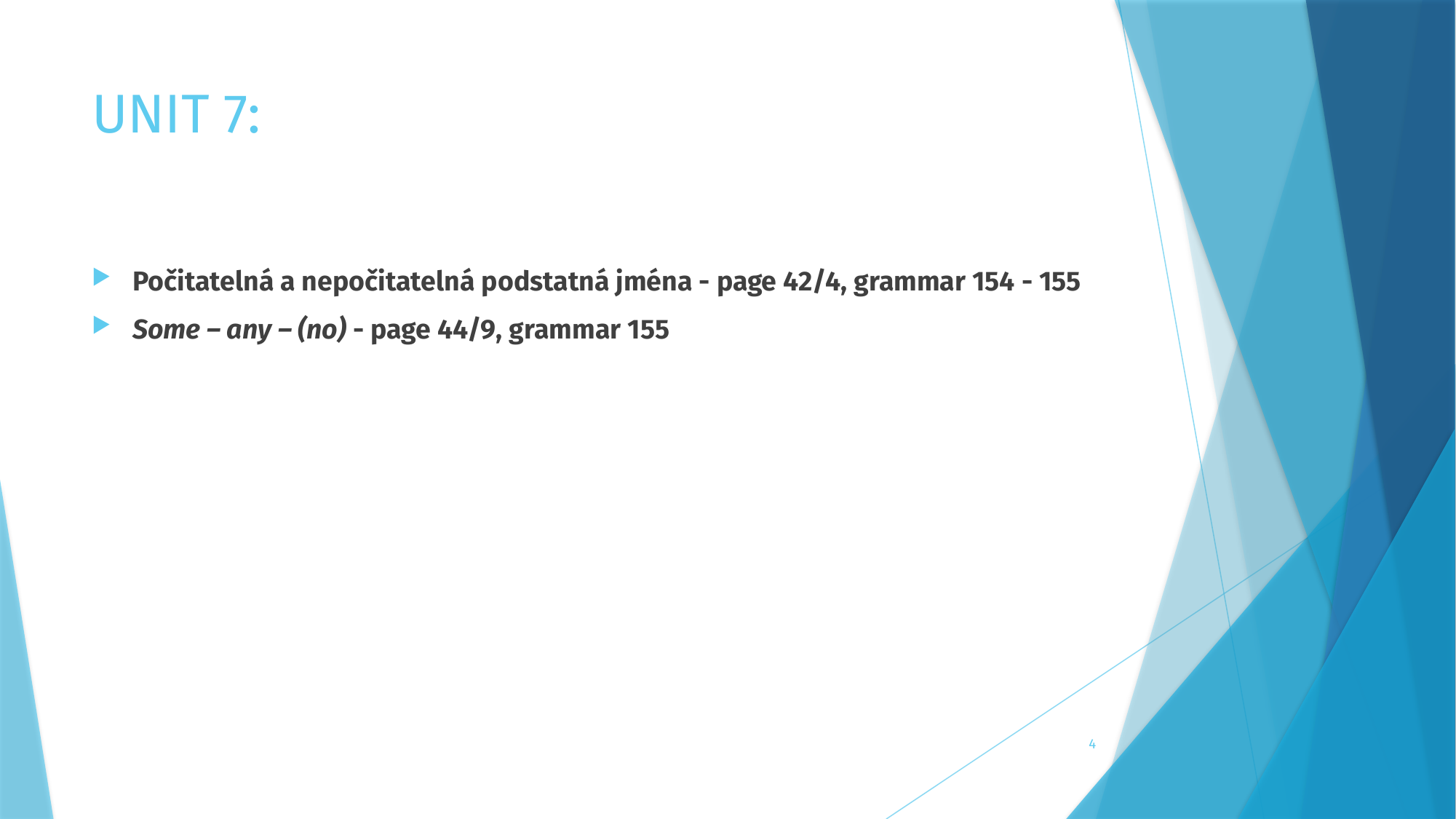

# UNIT 7:
Počitatelná a nepočitatelná podstatná jména - page 42/4, grammar 154 - 155
Some – any – (no) - page 44/9, grammar 155

4